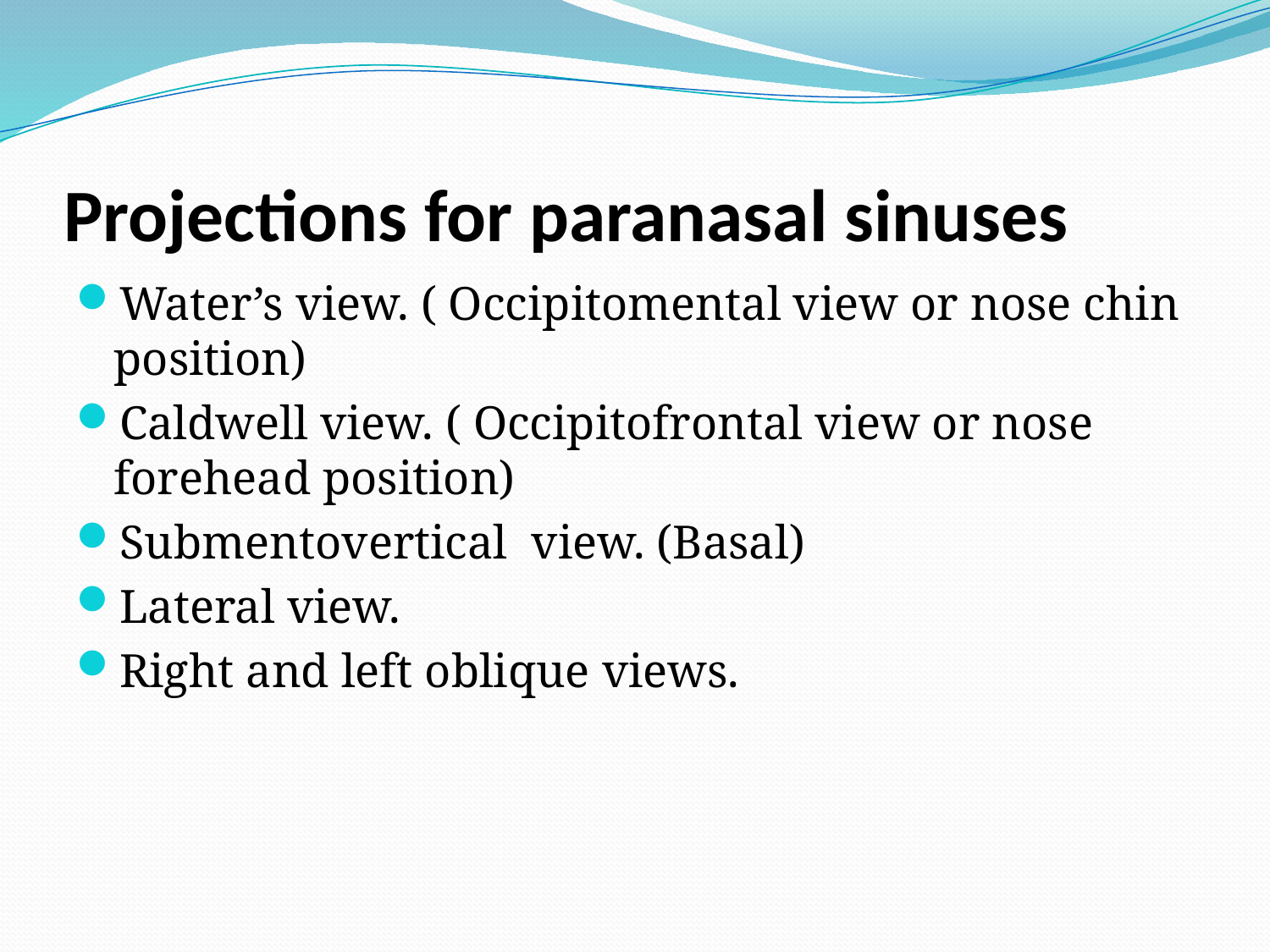

# Projections for paranasal sinuses
Water’s view. ( Occipitomental view or nose chin position)
Caldwell view. ( Occipitofrontal view or nose forehead position)
Submentovertical  view. (Basal)
Lateral view.
Right and left oblique views.